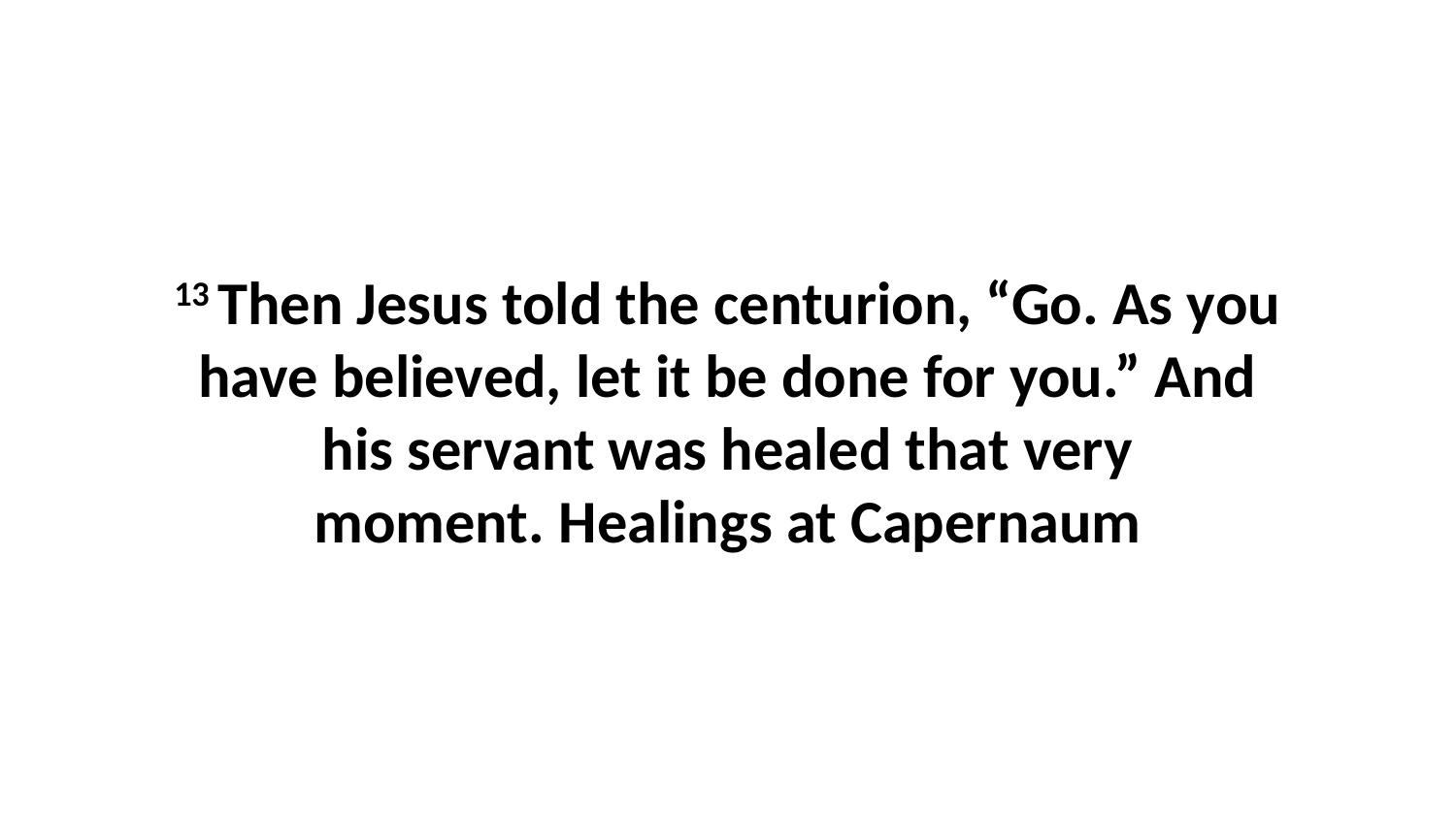

13 Then Jesus told the centurion, “Go. As you have believed, let it be done for you.” And his servant was healed that very moment. Healings at Capernaum